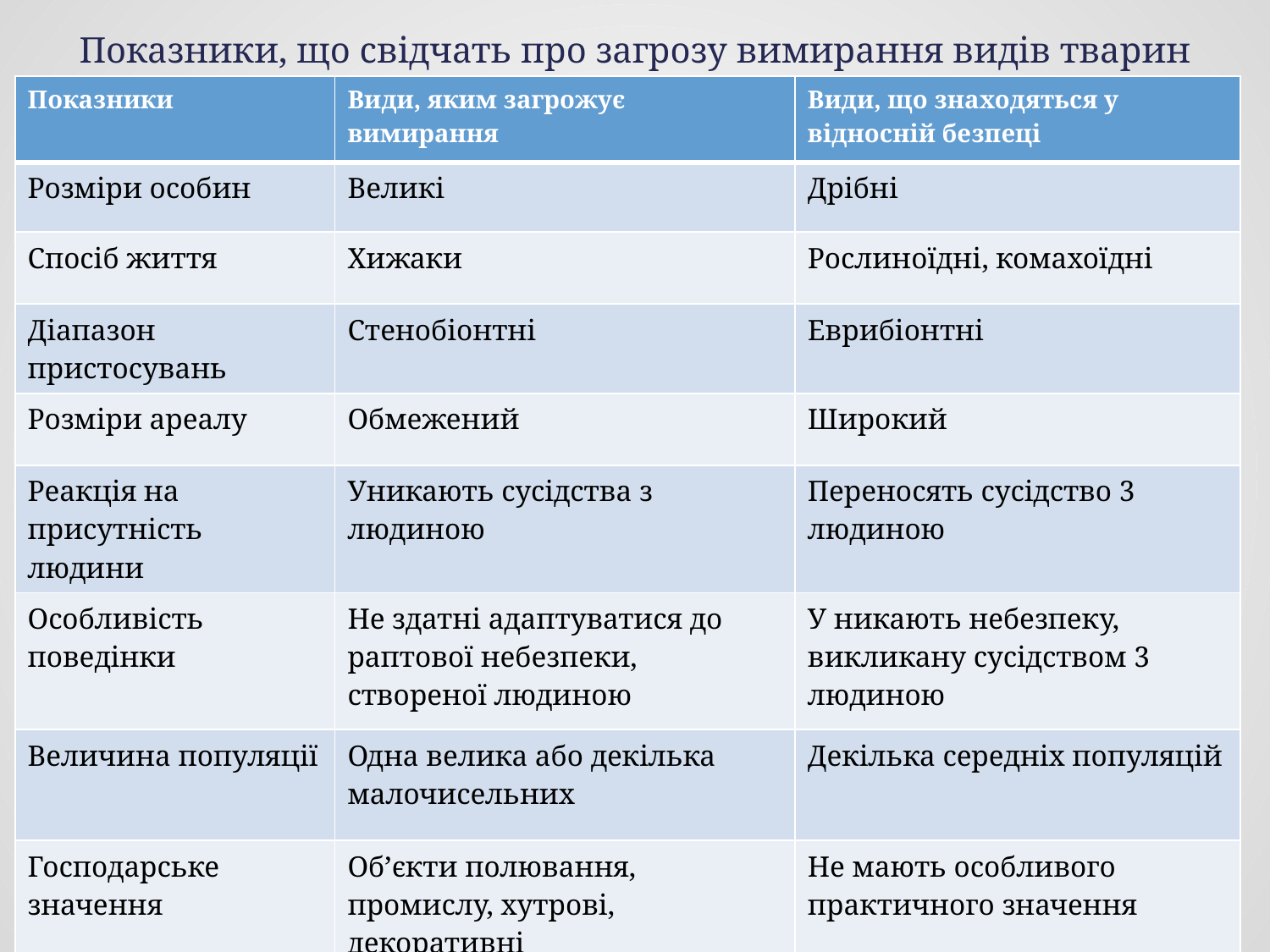

# Показники, що свідчать про загрозу вимирання видів тварин
| Показники | Види, яким загрожує вимирання | Види, що знаходяться у відносній безпеці |
| --- | --- | --- |
| Розміри особин | Великі | Дрібні |
| Спосіб життя | Хижаки | Рослиноїдні, комахоїдні |
| Діапазон пристосувань | Стенобіонтні | Еврибіонтні |
| Розміри ареалу | Обмежений | Широкий |
| Реакція на присутність людини | Уникають сусідства з людиною | Переносять сусідство 3 людиною |
| Особливість поведінки | Не здатні адаптуватися до раптової небезпеки, створеної людиною | У никають небезпеку, викликану сусідством 3 людиною |
| Величина популяції | Одна велика або декілька малочисельних | Декілька середніх популяцій |
| Господарське значення | Об’єкти полювання, промислу, хутрові, декоративні | Не мають особливого практичного значення |